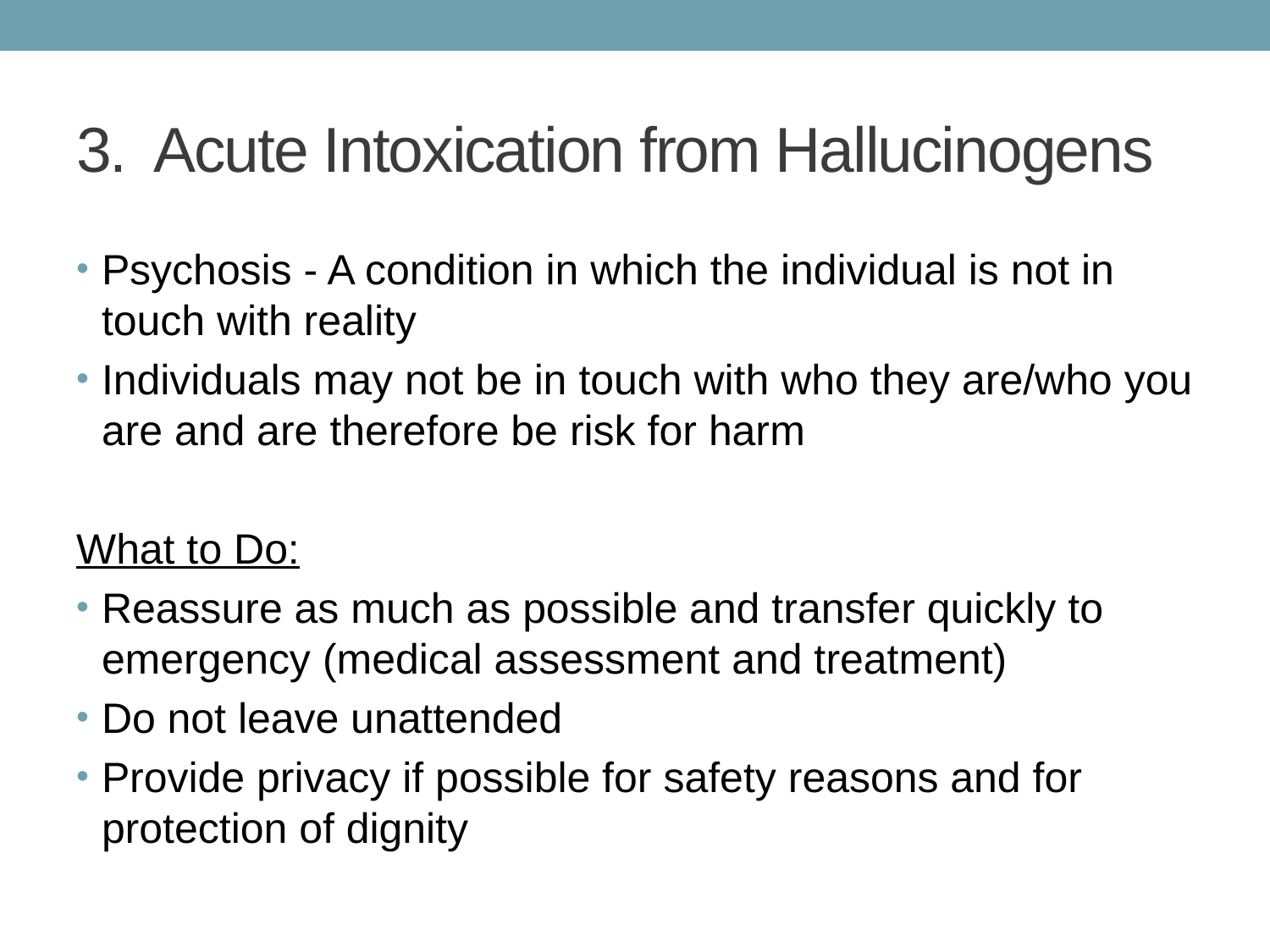

# 3.  Acute Intoxication from Hallucinogens
Psychosis - A condition in which the individual is not in touch with reality
Individuals may not be in touch with who they are/who you are and are therefore be risk for harm

What to Do:
Reassure as much as possible and transfer quickly to emergency (medical assessment and treatment)
Do not leave unattended
Provide privacy if possible for safety reasons and for protection of dignity